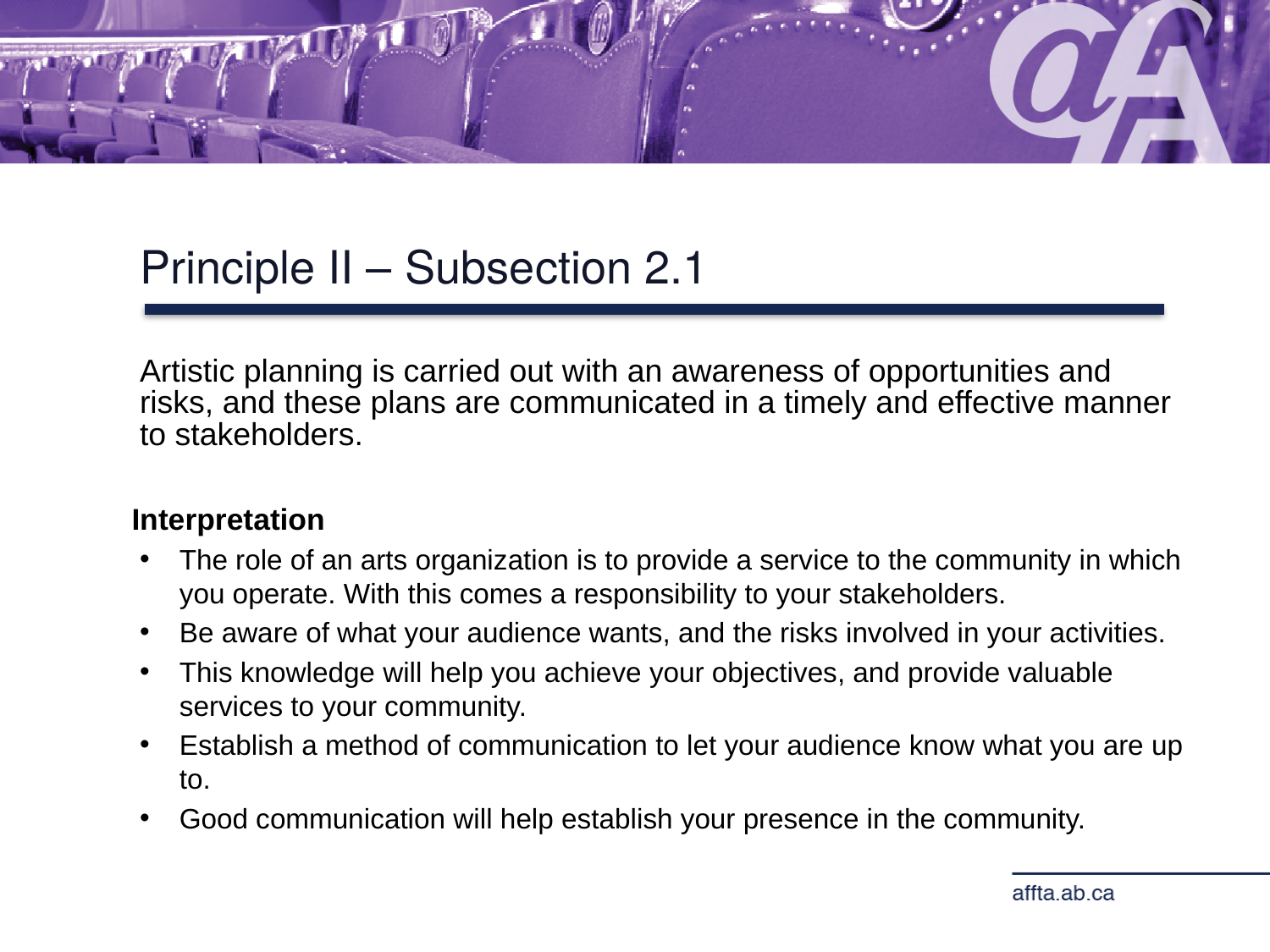

Principle II – Subsection 2.1

Artistic planning is carried out with an awareness of opportunities and risks, and these plans are communicated in a timely and effective manner to stakeholders.

Interpretation
The role of an arts organization is to provide a service to the community in which you operate. With this comes a responsibility to your stakeholders.
Be aware of what your audience wants, and the risks involved in your activities.
This knowledge will help you achieve your objectives, and provide valuable services to your community.
Establish a method of communication to let your audience know what you are up to.
Good communication will help establish your presence in the community.